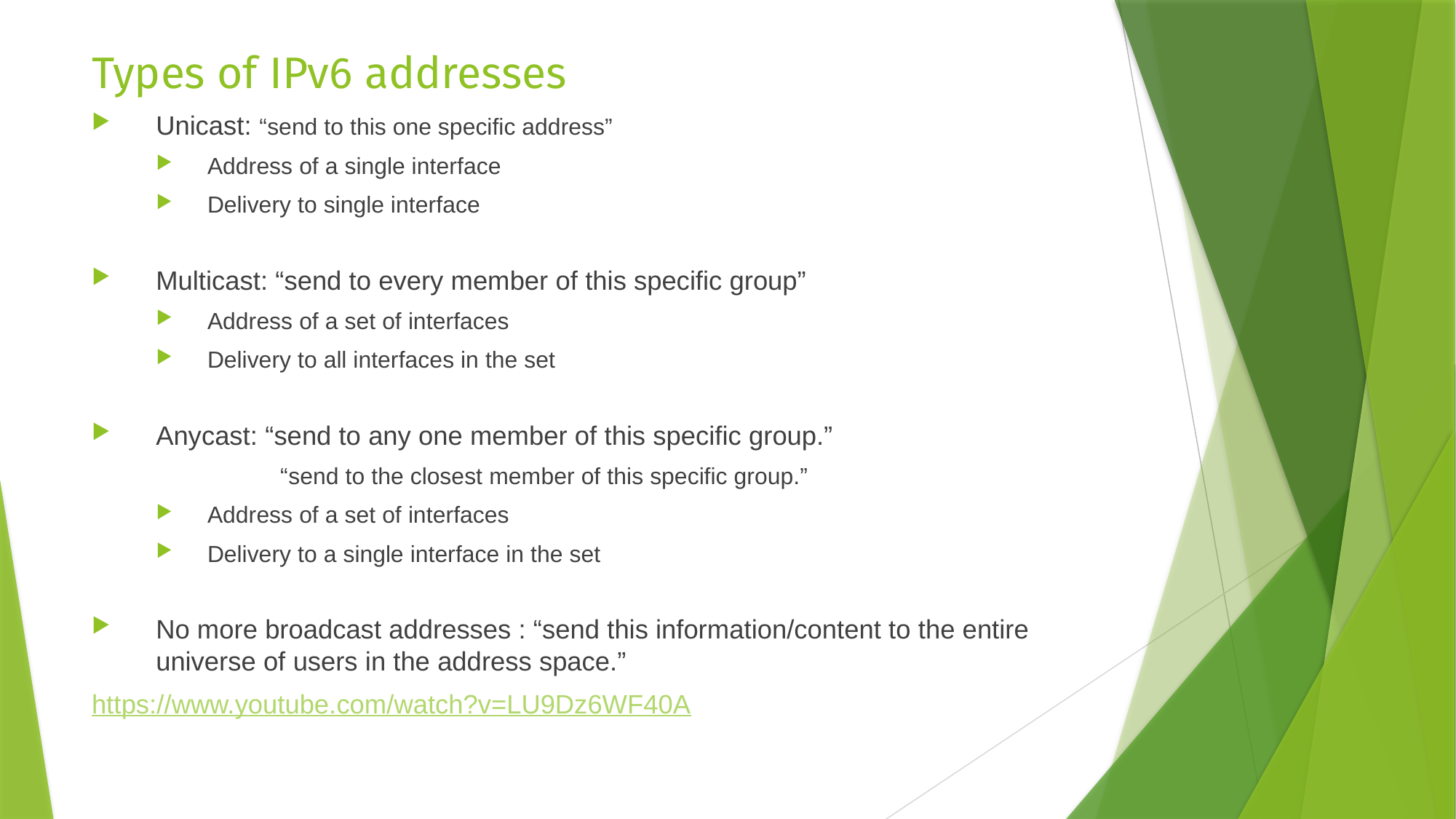

# Types of IPv6 addresses
Unicast: “send to this one specific address”
Address of a single interface
Delivery to single interface

Multicast: “send to every member of this specific group”
Address of a set of interfaces
Delivery to all interfaces in the set

Anycast: “send to any one member of this specific group.”
                   “send to the closest member of this specific group.”
Address of a set of interfaces
Delivery to a single interface in the set

No more broadcast addresses : “send this information/content to the entire universe of users in the address space.”
https://www.youtube.com/watch?v=LU9Dz6WF40A